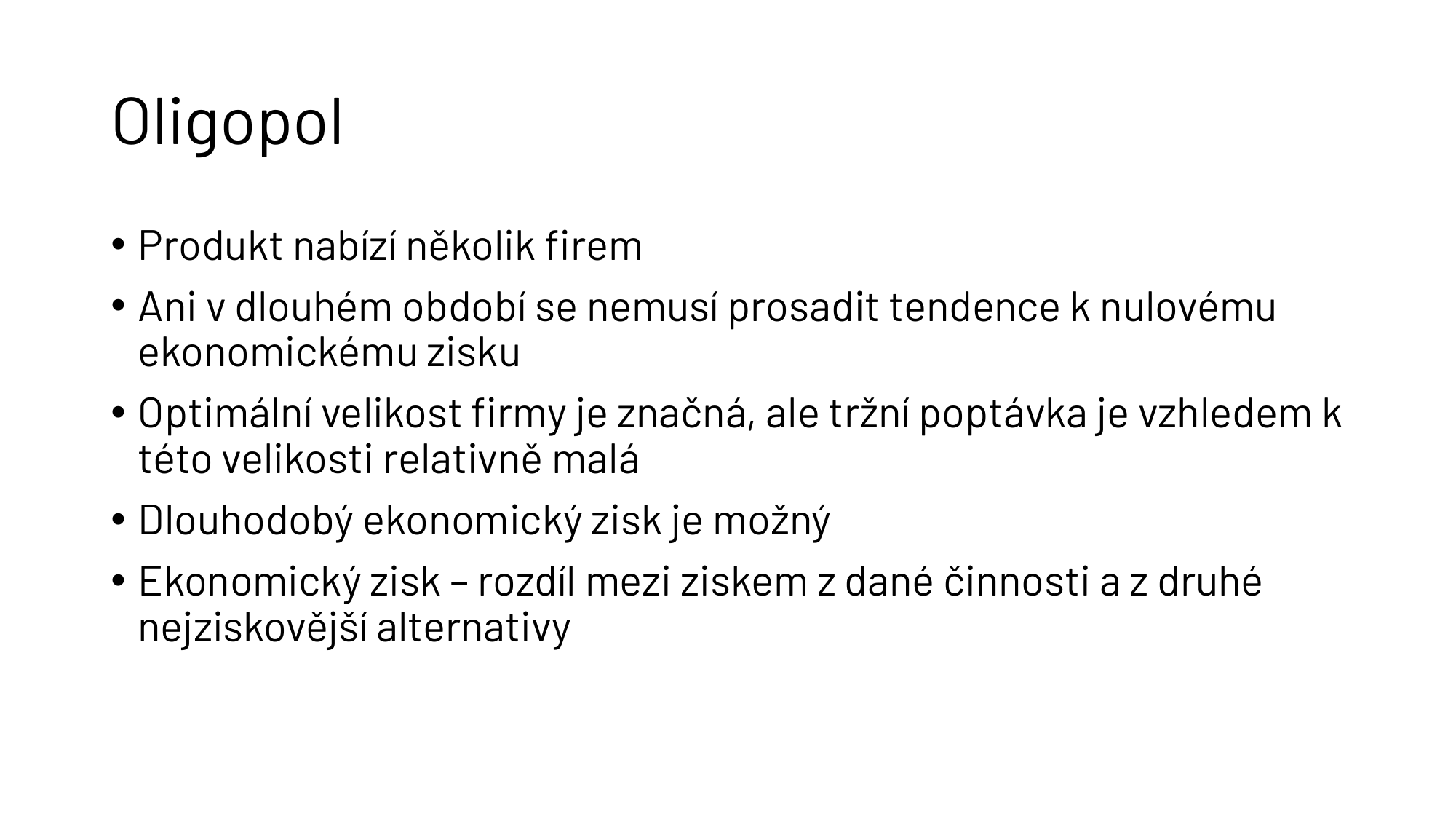

# Oligopol
Produkt nabízí několik firem
Ani v dlouhém období se nemusí prosadit tendence k nulovému ekonomickému zisku
Optimální velikost firmy je značná, ale tržní poptávka je vzhledem k této velikosti relativně malá
Dlouhodobý ekonomický zisk je možný
Ekonomický zisk – rozdíl mezi ziskem z dané činnosti a z druhé nejziskovější alternativy